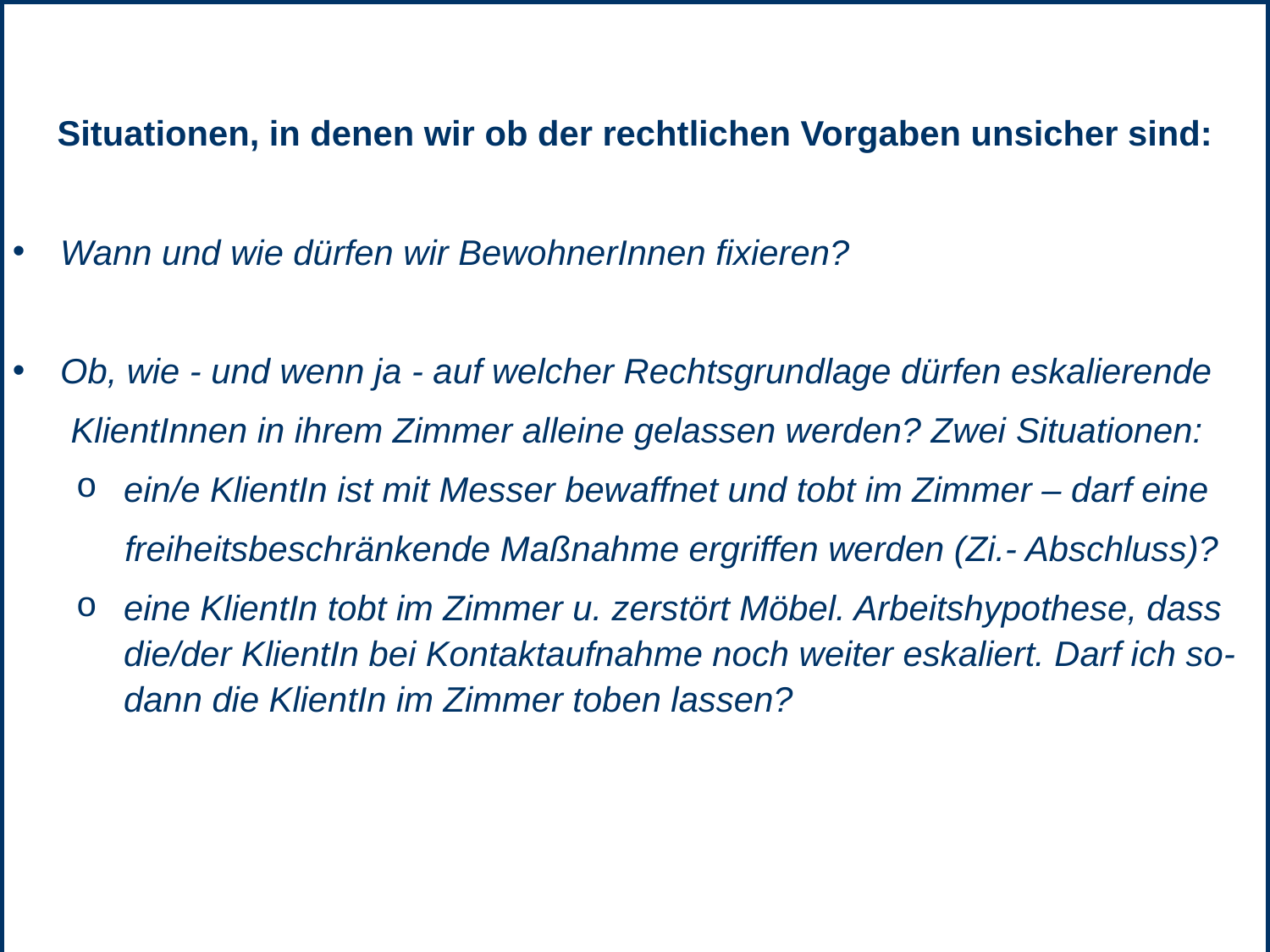

Situationen, in denen wir ob der rechtlichen Vorgaben unsicher sind:

Wann und wie dürfen wir BewohnerInnen fixieren?

Ob, wie - und wenn ja - auf welcher Rechtsgrundlage dürfen eskalierende
      KlientInnen in ihrem Zimmer alleine gelassen werden? Zwei Situationen:
ein/e KlientIn ist mit Messer bewaffnet und tobt im Zimmer – darf eine
     freiheitsbeschränkende Maßnahme ergriffen werden (Zi.- Abschluss)?
eine KlientIn tobt im Zimmer u. zerstört Möbel. Arbeitshypothese, dass die/der KlientIn bei Kontaktaufnahme noch weiter eskaliert. Darf ich so- dann die KlientIn im Zimmer toben lassen?